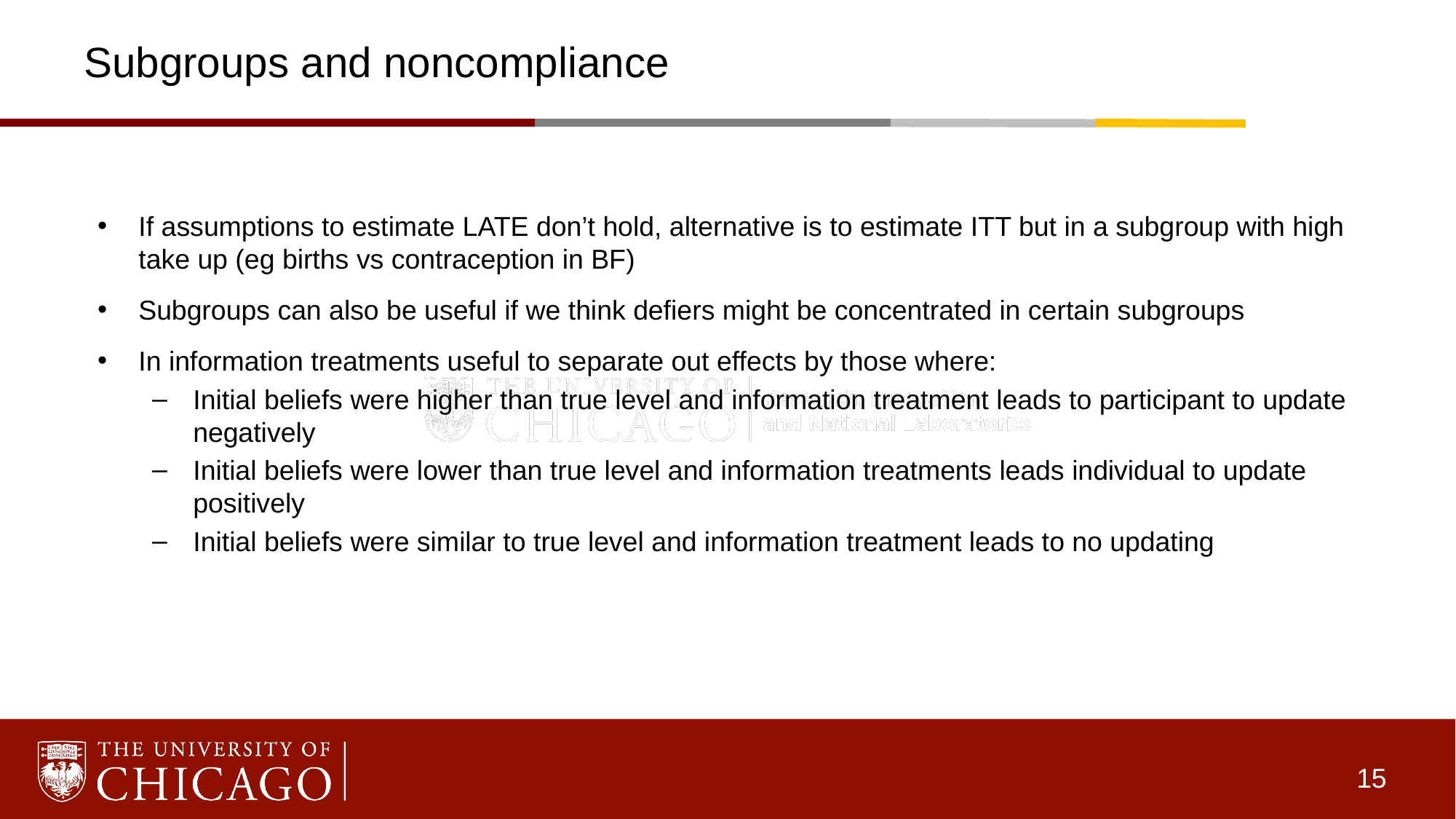

# Subgroups and noncompliance
If assumptions to estimate LATE don’t hold, alternative is to estimate ITT but in a subgroup with high take up (eg births vs contraception in BF)

Subgroups can also be useful if we think defiers might be concentrated in certain subgroups

In information treatments useful to separate out effects by those where:
Initial beliefs were higher than true level and information treatment leads to participant to update negatively
Initial beliefs were lower than true level and information treatments leads individual to update positively
Initial beliefs were similar to true level and information treatment leads to no updating